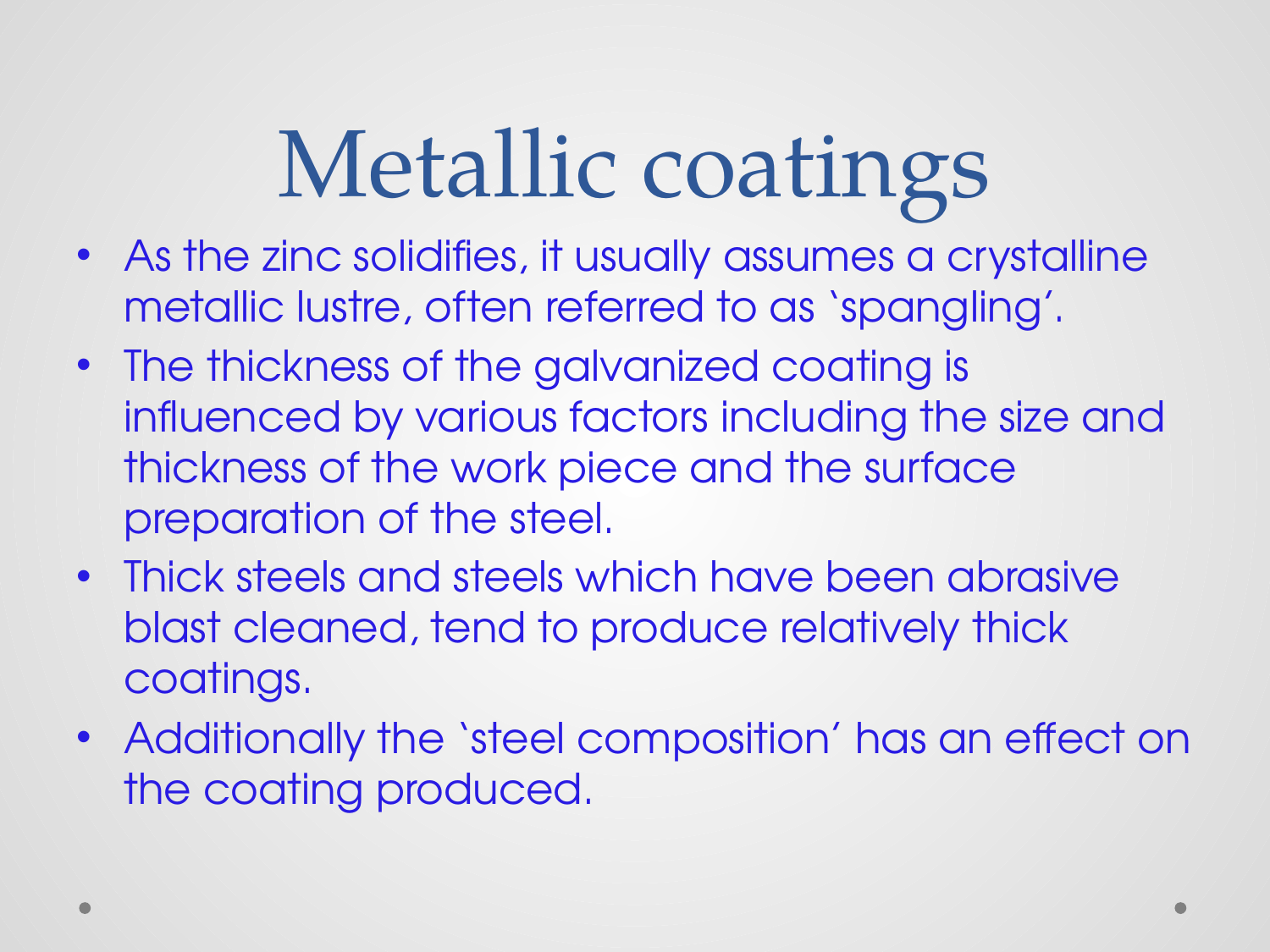

# Metallic coatings
As the zinc solidifies, it usually assumes a crystalline metallic lustre, often referred to as ‘spangling’.
The thickness of the galvanized coating is influenced by various factors including the size and thickness of the work piece and the surface preparation of the steel.
Thick steels and steels which have been abrasive blast cleaned, tend to produce relatively thick coatings.
Additionally the ‘steel composition’ has an effect on the coating produced.